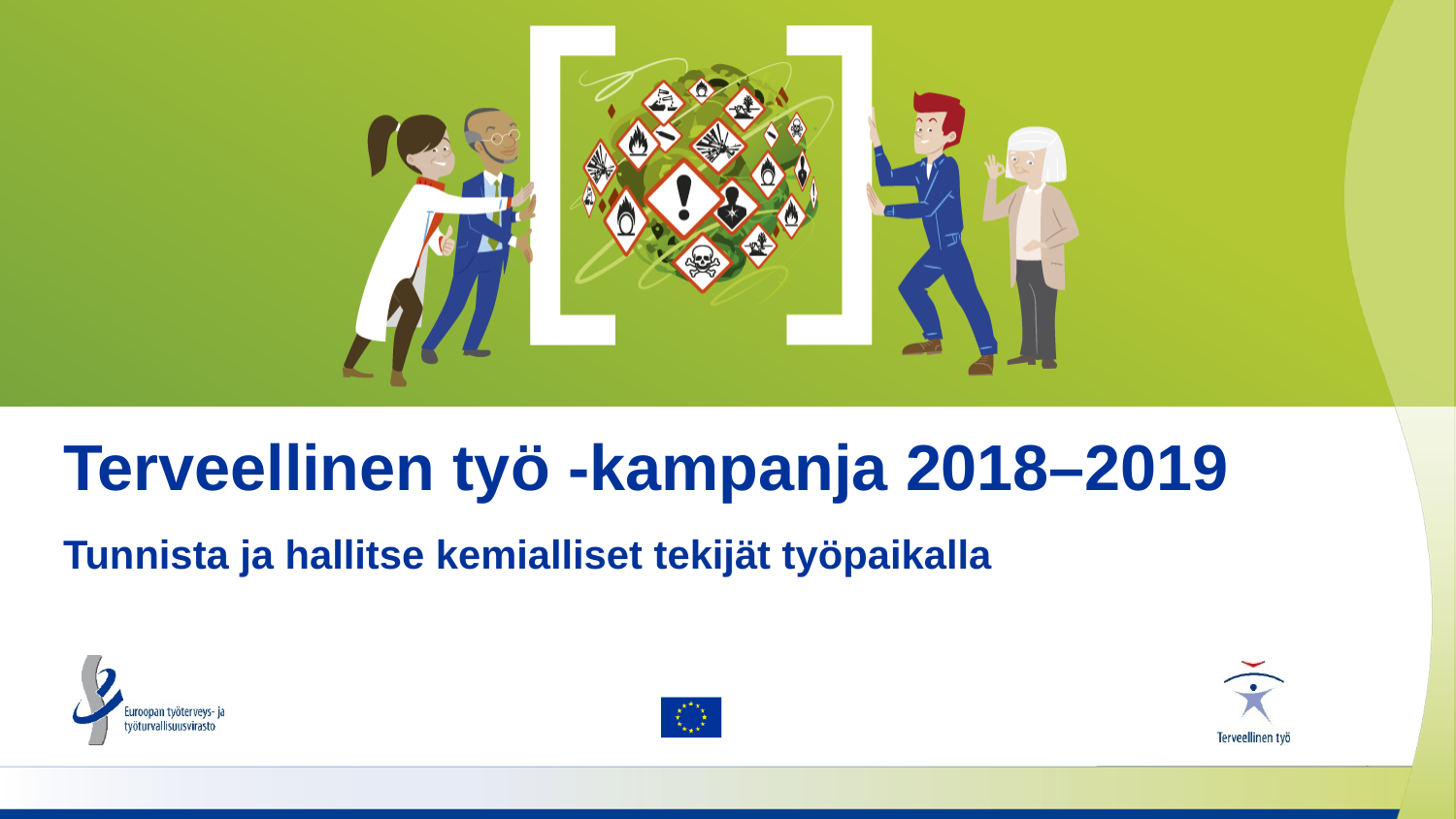

# Terveellinen työ -kampanja 2018–2019
Tunnista ja hallitse kemialliset tekijät työpaikalla